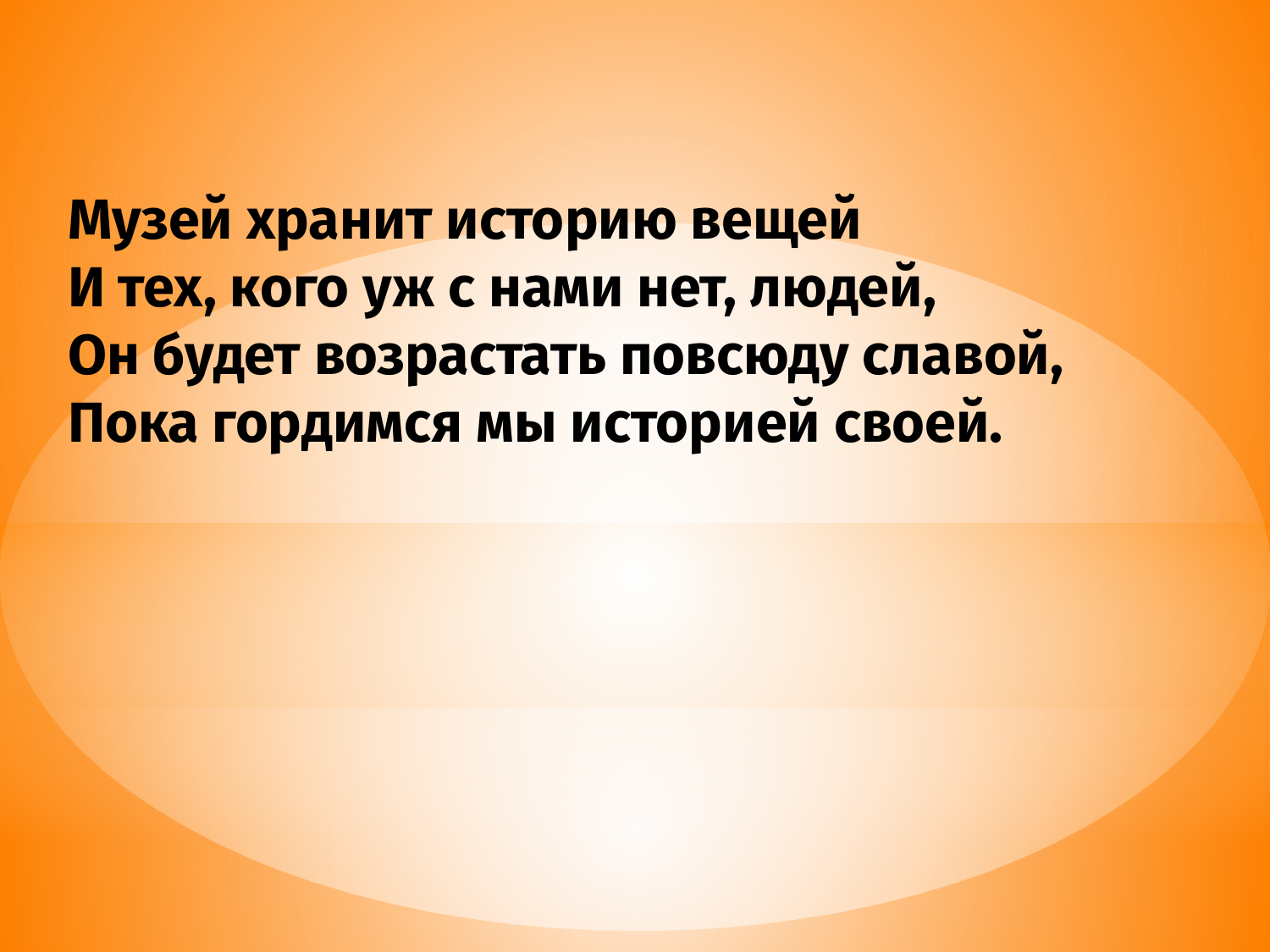

# Музей хранит историю вещей И тех, кого уж с нами нет, людей, Он будет возрастать повсюду славой, Пока гордимся мы историей своей.